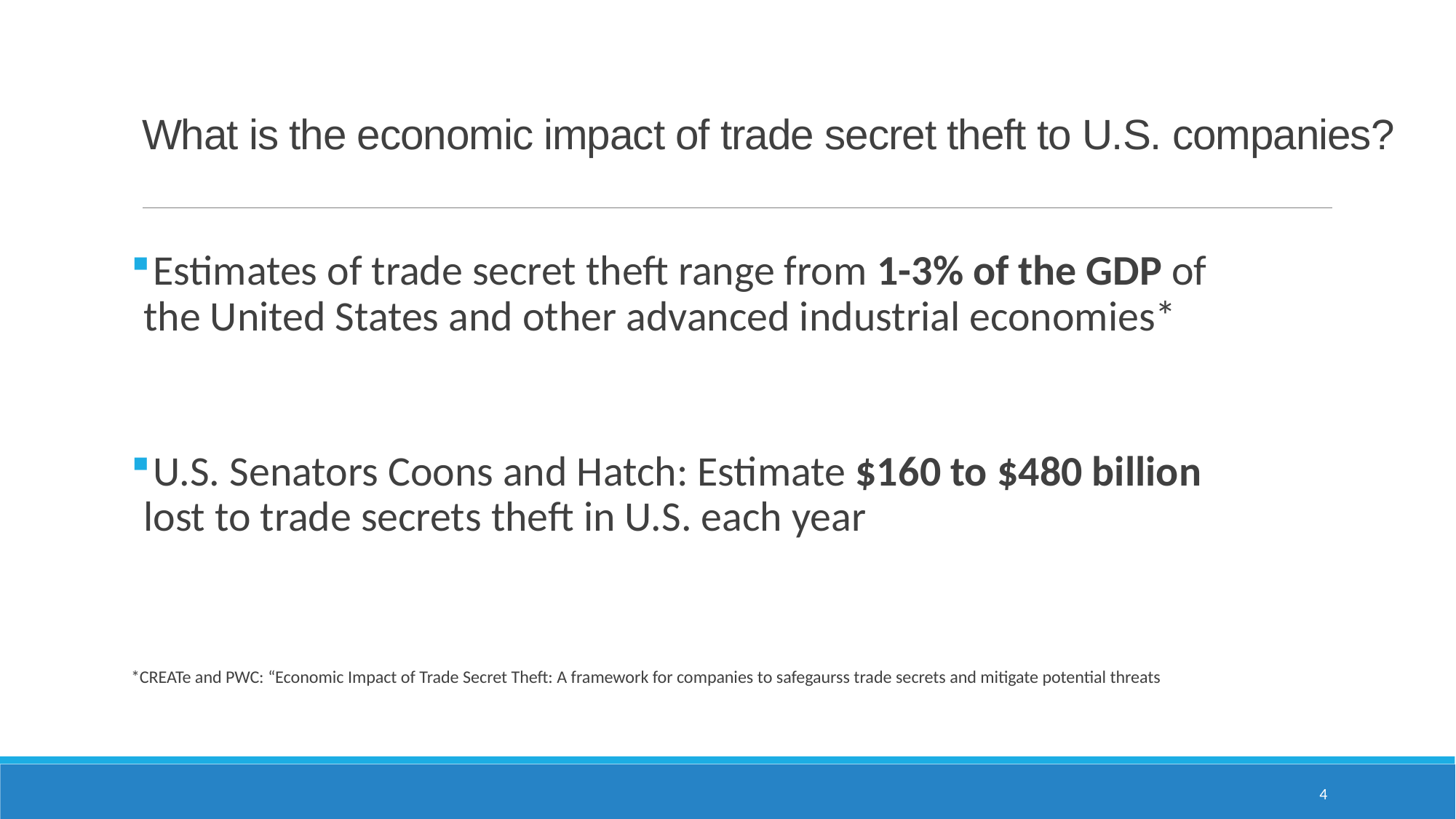

# What is the economic impact of trade secret theft to U.S. companies?

 Estimates of trade secret theft range from 1-3% of the GDP of the United States and other advanced industrial economies*

 U.S. Senators Coons and Hatch: Estimate $160 to $480 billion lost to trade secrets theft in U.S. each year

*CREATe and PWC: “Economic Impact of Trade Secret Theft: A framework for companies to safegaurss trade secrets and mitigate potential threats
4